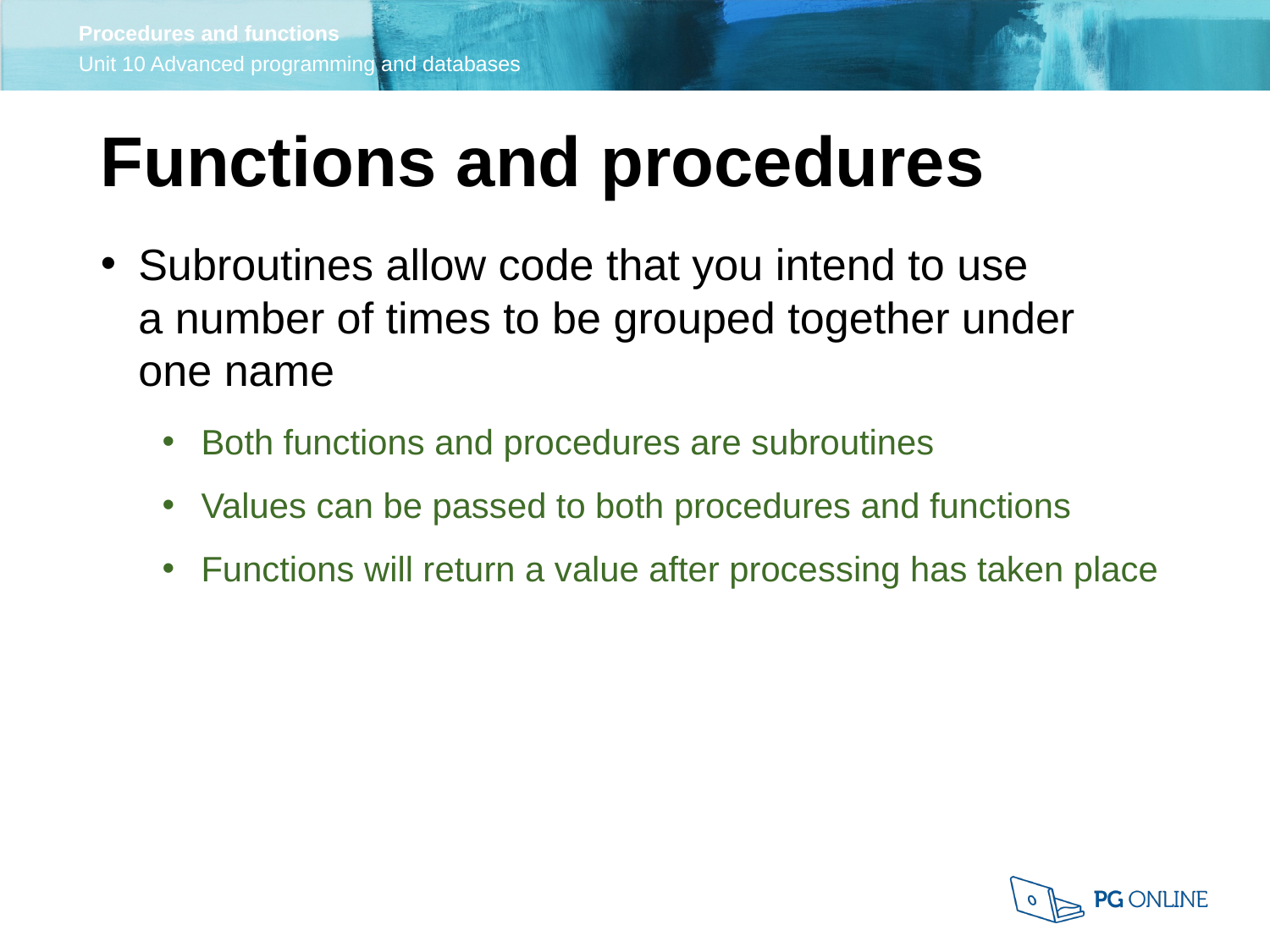

Functions and procedures
Subroutines allow code that you intend to use
a number of times to be grouped together under
one name
Both functions and procedures are subroutines
Values can be passed to both procedures and functions
Functions will return a value after processing has taken place